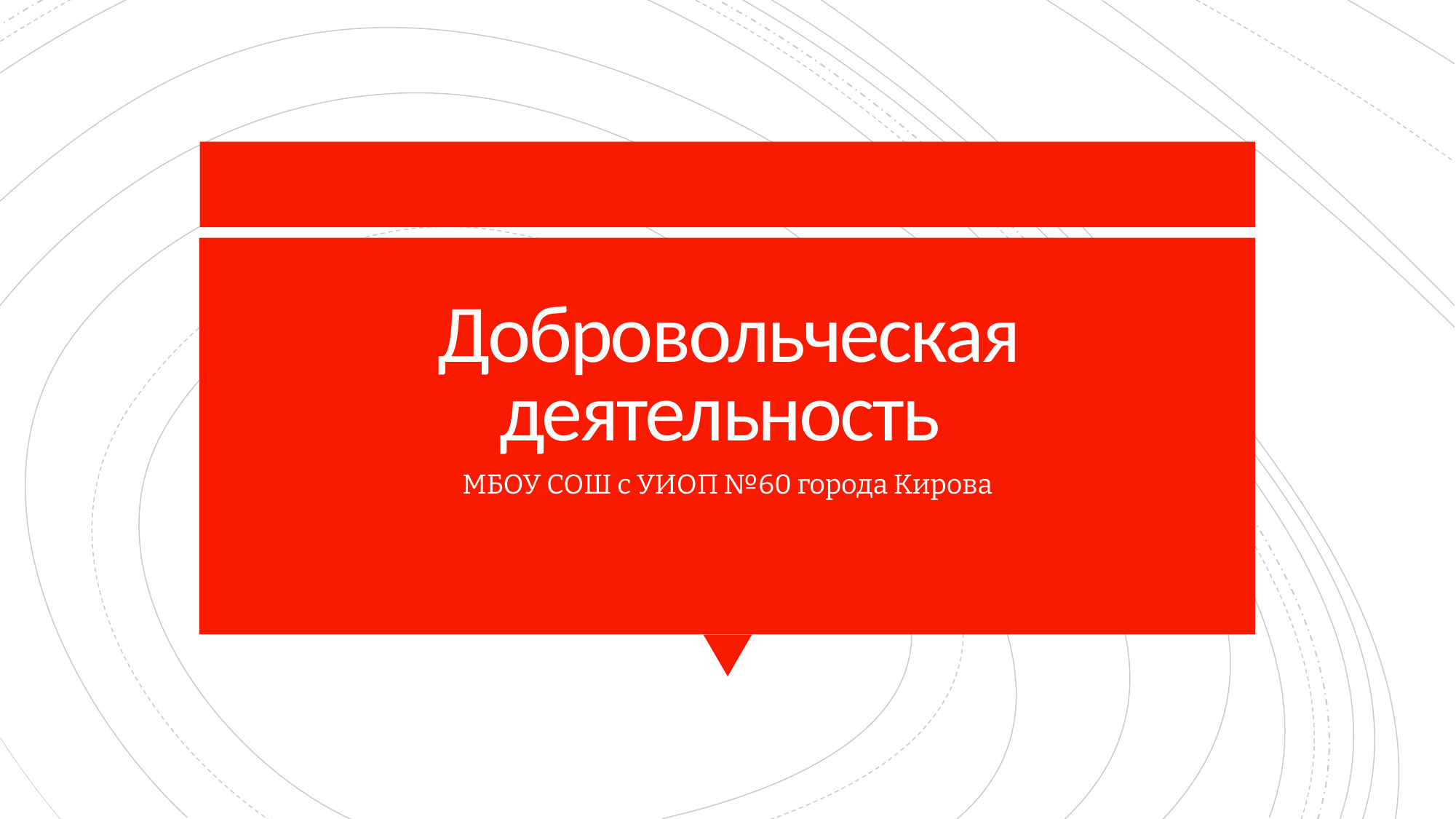

# Добровольческая деятельность
МБОУ СОШ с УИОП №60 города Кирова